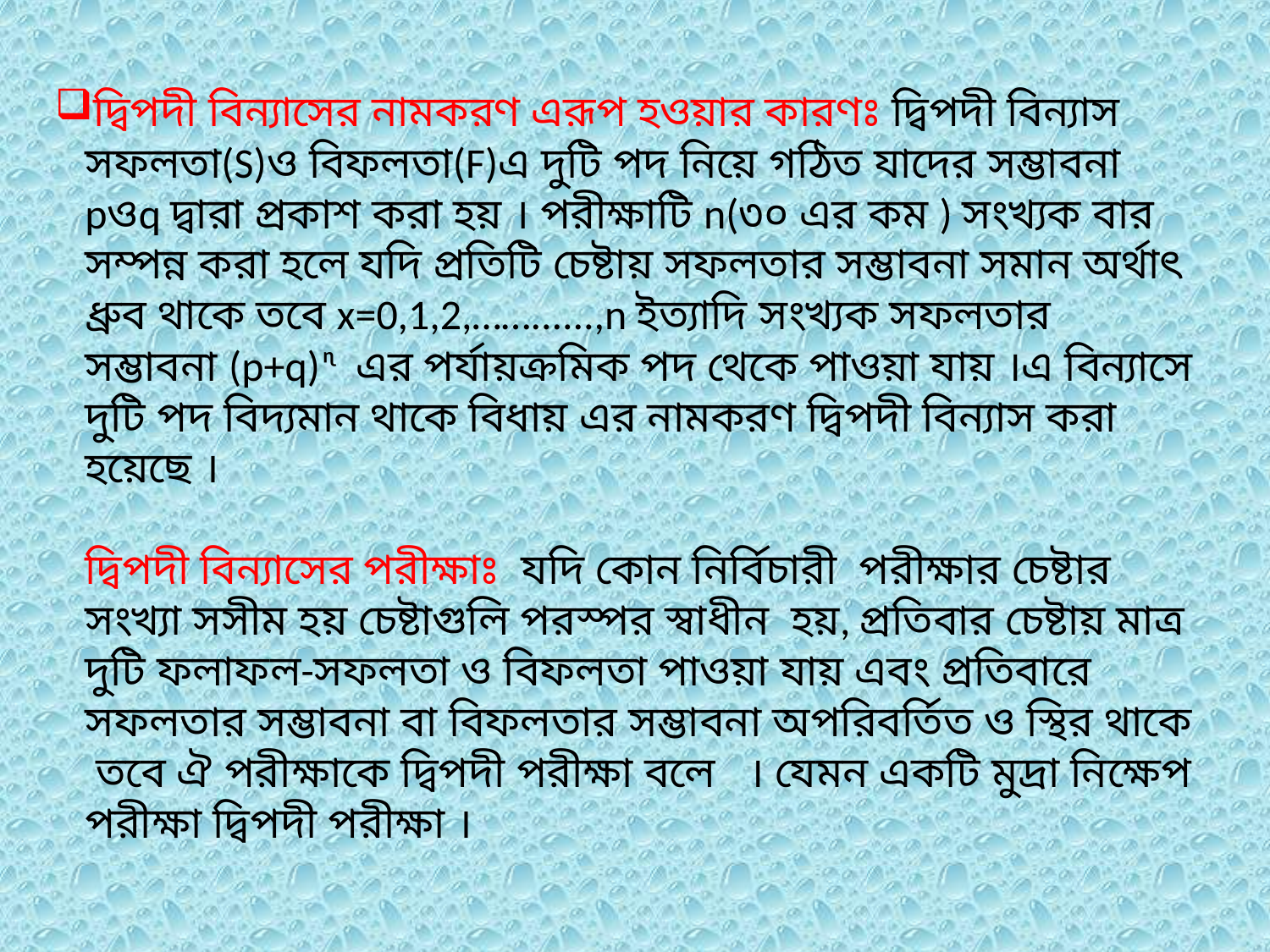

# দ্বিপদী বিন্যাসের নামকরণ এরূপ হওয়ার কারণঃ দ্বিপদী বিন্যাস সফলতা(S)ও বিফলতা(F)এ দুটি পদ নিয়ে গঠিত যাদের সম্ভাবনা pওq দ্বারা প্রকাশ করা হয় । পরীক্ষাটি n(৩০ এর কম ) সংখ্যক বার সম্পন্ন করা হলে যদি প্রতিটি চেষ্টায় সফলতার সম্ভাবনা সমান অর্থাৎ ধ্রুব থাকে তবে x=0,1,2,……......,n ইত্যাদি সংখ্যক সফলতার সম্ভাবনা (p+q)ᶯ  এর পর্যায়ক্রমিক পদ থেকে পাওয়া যায় ।এ বিন্যাসে দুটি পদ বিদ্যমান থাকে বিধায় এর নামকরণ দ্বিপদী বিন্যাস করা হয়েছে । দ্বিপদী বিন্যাসের পরীক্ষাঃ  যদি কোন নির্বিচারী  পরীক্ষার চেষ্টার সংখ্যা সসীম হয় চেষ্টাগুলি পরস্পর স্বাধীন  হয়, প্রতিবার চেষ্টায় মাত্র দুটি ফলাফল-সফলতা ও বিফলতা পাওয়া যায় এবং প্রতিবারে সফলতার সম্ভাবনা বা বিফলতার সম্ভাবনা অপরিবর্তিত ও স্থির থাকে  তবে ঐ পরীক্ষাকে দ্বিপদী পরীক্ষা বলে   । যেমন একটি মুদ্রা নিক্ষেপ পরীক্ষা দ্বিপদী পরীক্ষা ।